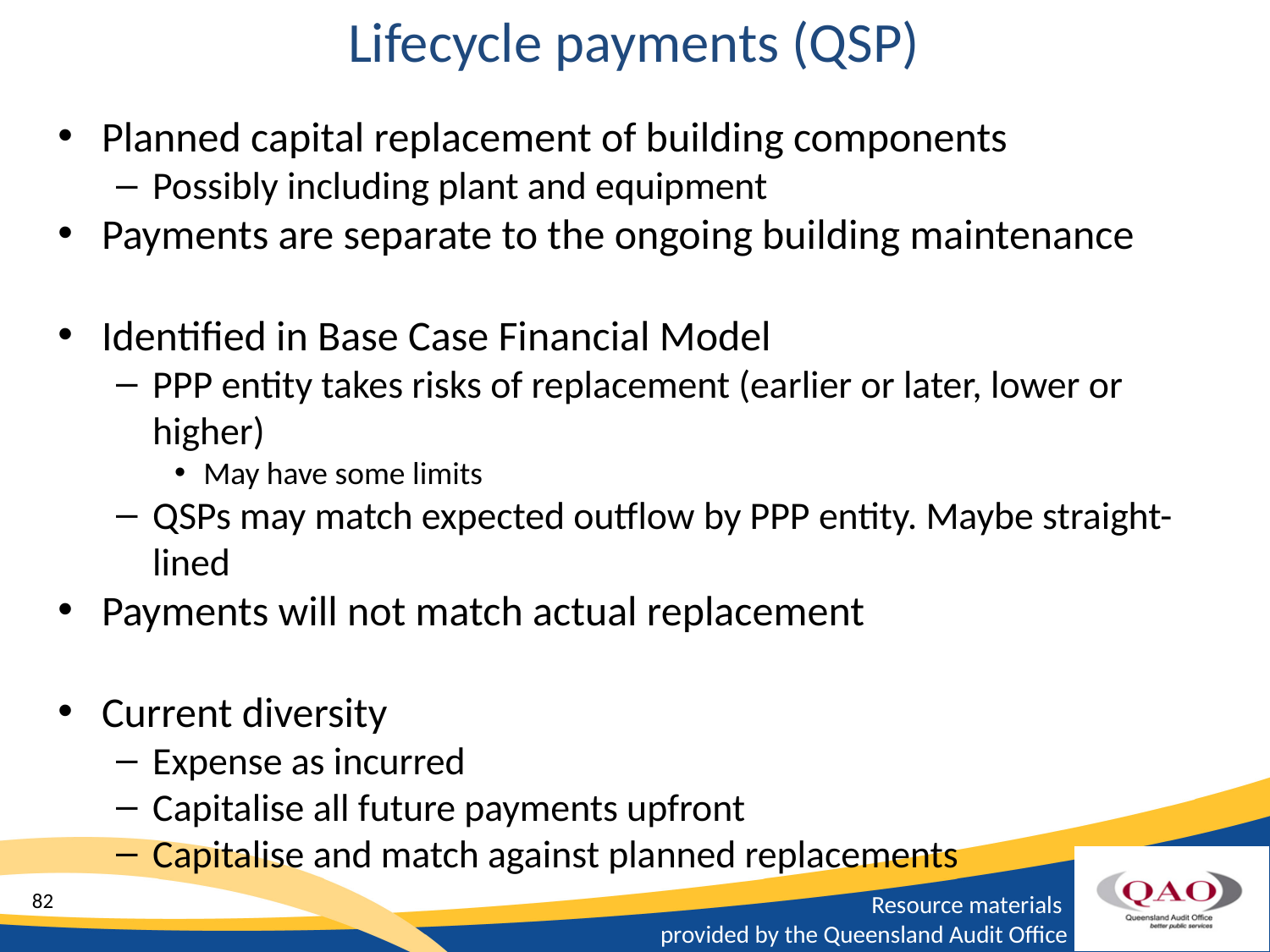

# Lifecycle payments (QSP)
Planned capital replacement of building components
Possibly including plant and equipment
Payments are separate to the ongoing building maintenance

Identified in Base Case Financial Model
PPP entity takes risks of replacement (earlier or later, lower or higher)
May have some limits
QSPs may match expected outflow by PPP entity. Maybe straight-lined
Payments will not match actual replacement

Current diversity
Expense as incurred
Capitalise all future payments upfront
Capitalise and match against planned replacements
82